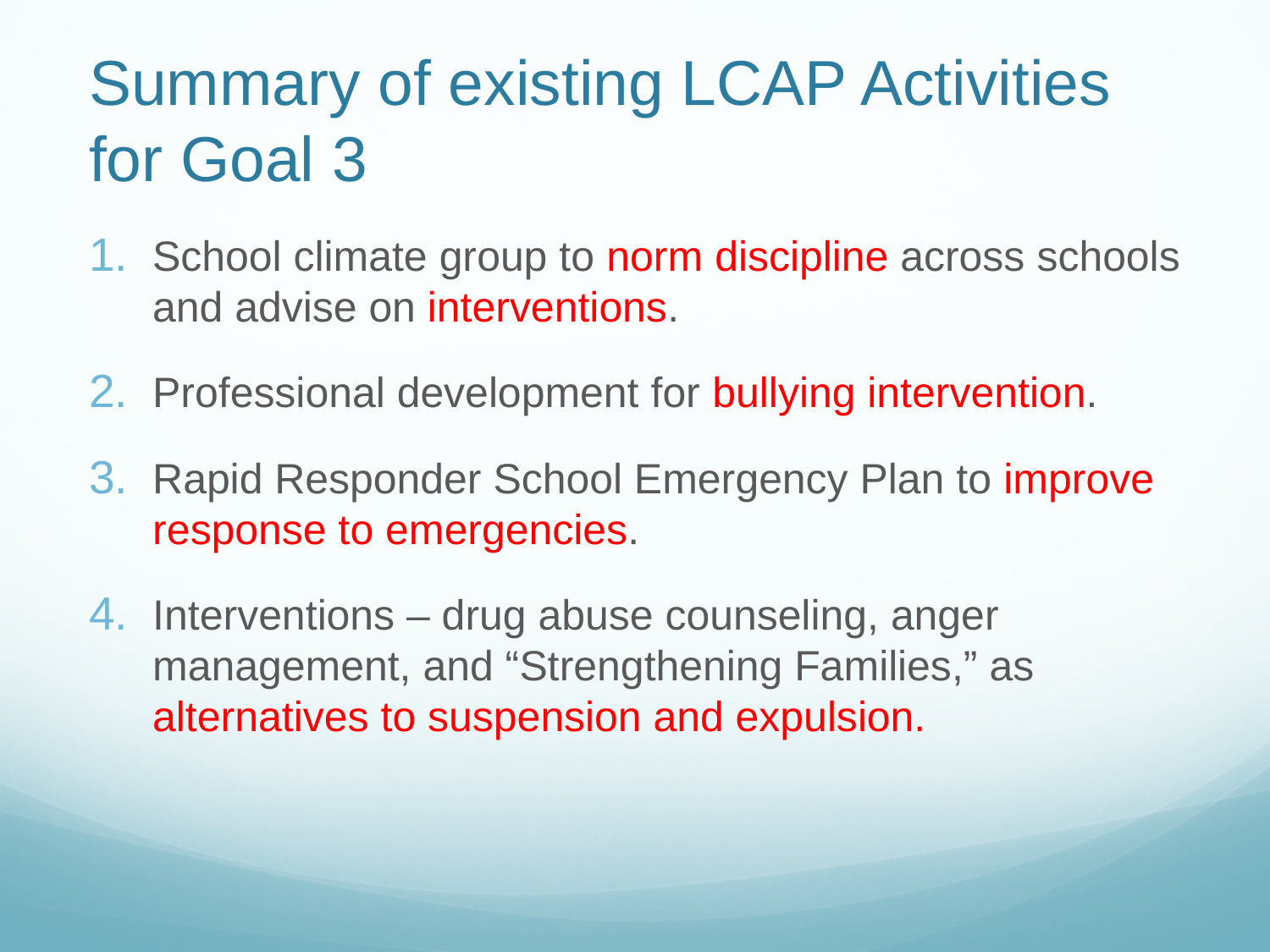

# Summary of existing LCAP Activities for Goal 3
School climate group to norm discipline across schools and advise on interventions.
Professional development for bullying intervention.
Rapid Responder School Emergency Plan to improve response to emergencies.
Interventions – drug abuse counseling, anger management, and “Strengthening Families,” as alternatives to suspension and expulsion.